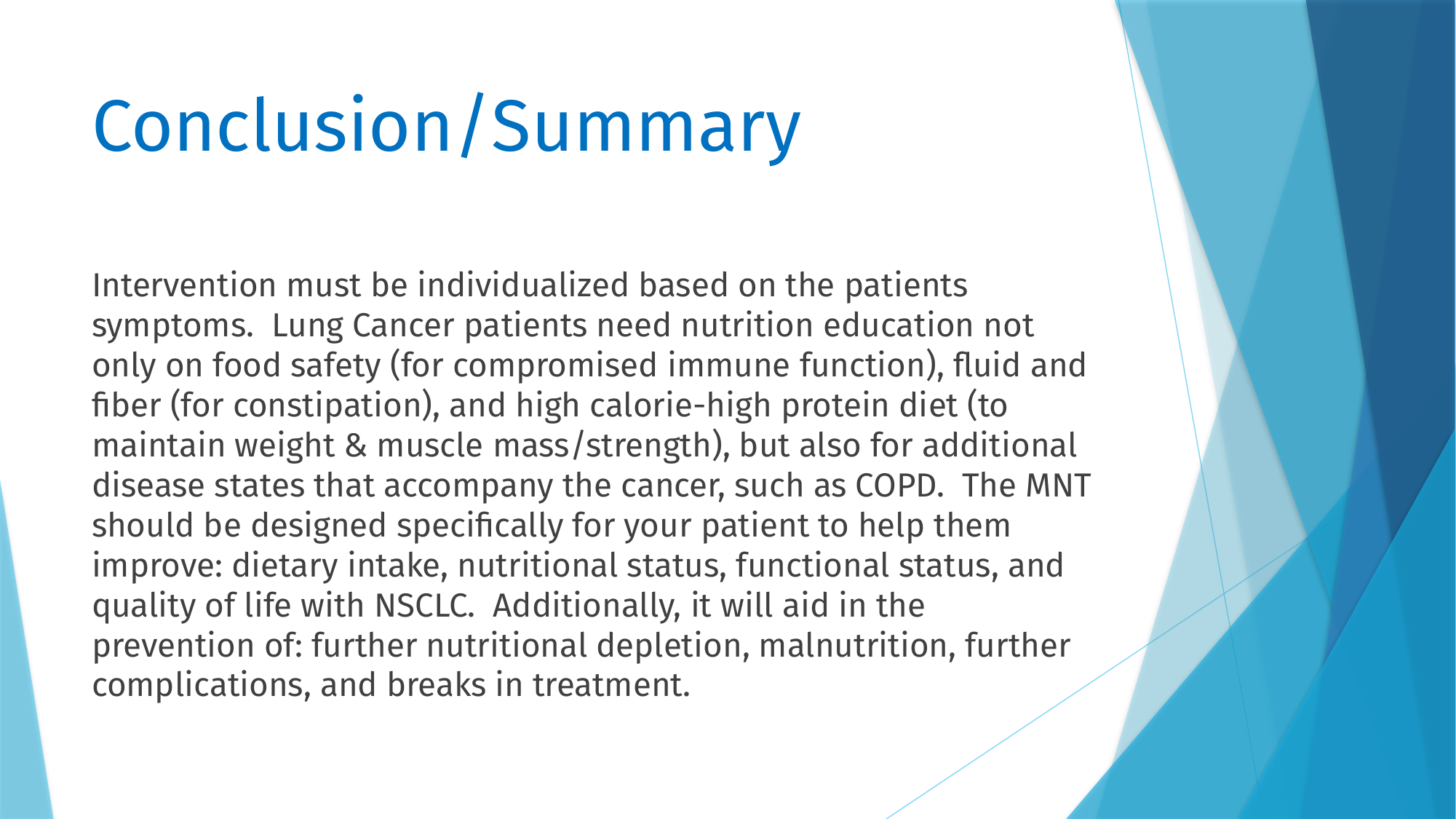

# Conclusion/Summary
Intervention must be individualized based on the patients symptoms.  Lung Cancer patients need nutrition education not only on food safety (for compromised immune function), fluid and fiber (for constipation), and high calorie-high protein diet (to maintain weight & muscle mass/strength), but also for additional disease states that accompany the cancer, such as COPD.  The MNT should be designed specifically for your patient to help them improve: dietary intake, nutritional status, functional status, and quality of life with NSCLC.  Additionally, it will aid in the prevention of: further nutritional depletion, malnutrition, further complications, and breaks in treatment.